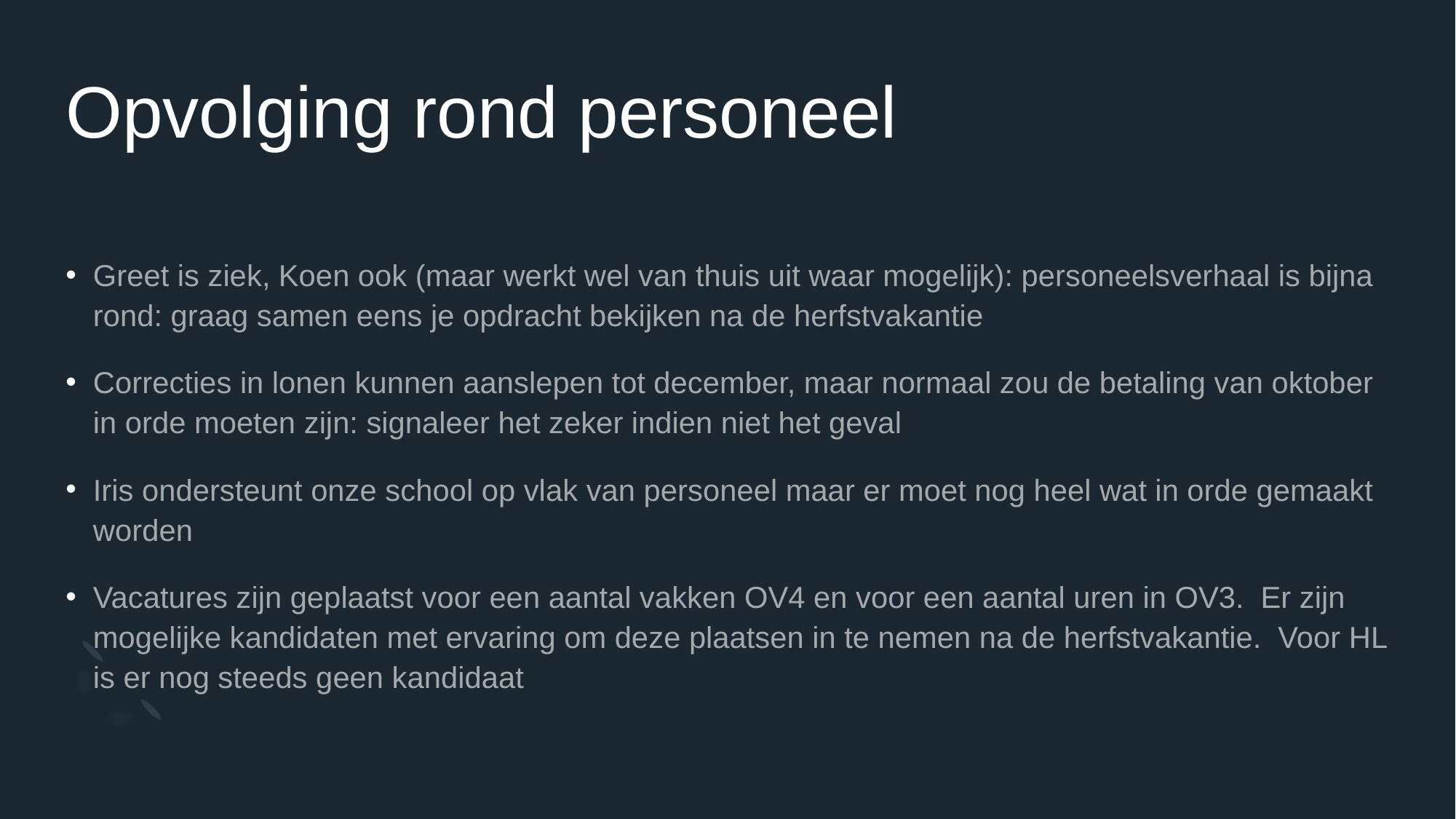

# Opvolging rond personeel
Greet is ziek, Koen ook (maar werkt wel van thuis uit waar mogelijk): personeelsverhaal is bijna rond: graag samen eens je opdracht bekijken na de herfstvakantie
Correcties in lonen kunnen aanslepen tot december, maar normaal zou de betaling van oktober in orde moeten zijn: signaleer het zeker indien niet het geval
Iris ondersteunt onze school op vlak van personeel maar er moet nog heel wat in orde gemaakt worden
Vacatures zijn geplaatst voor een aantal vakken OV4 en voor een aantal uren in OV3.  Er zijn mogelijke kandidaten met ervaring om deze plaatsen in te nemen na de herfstvakantie.  Voor HL is er nog steeds geen kandidaat